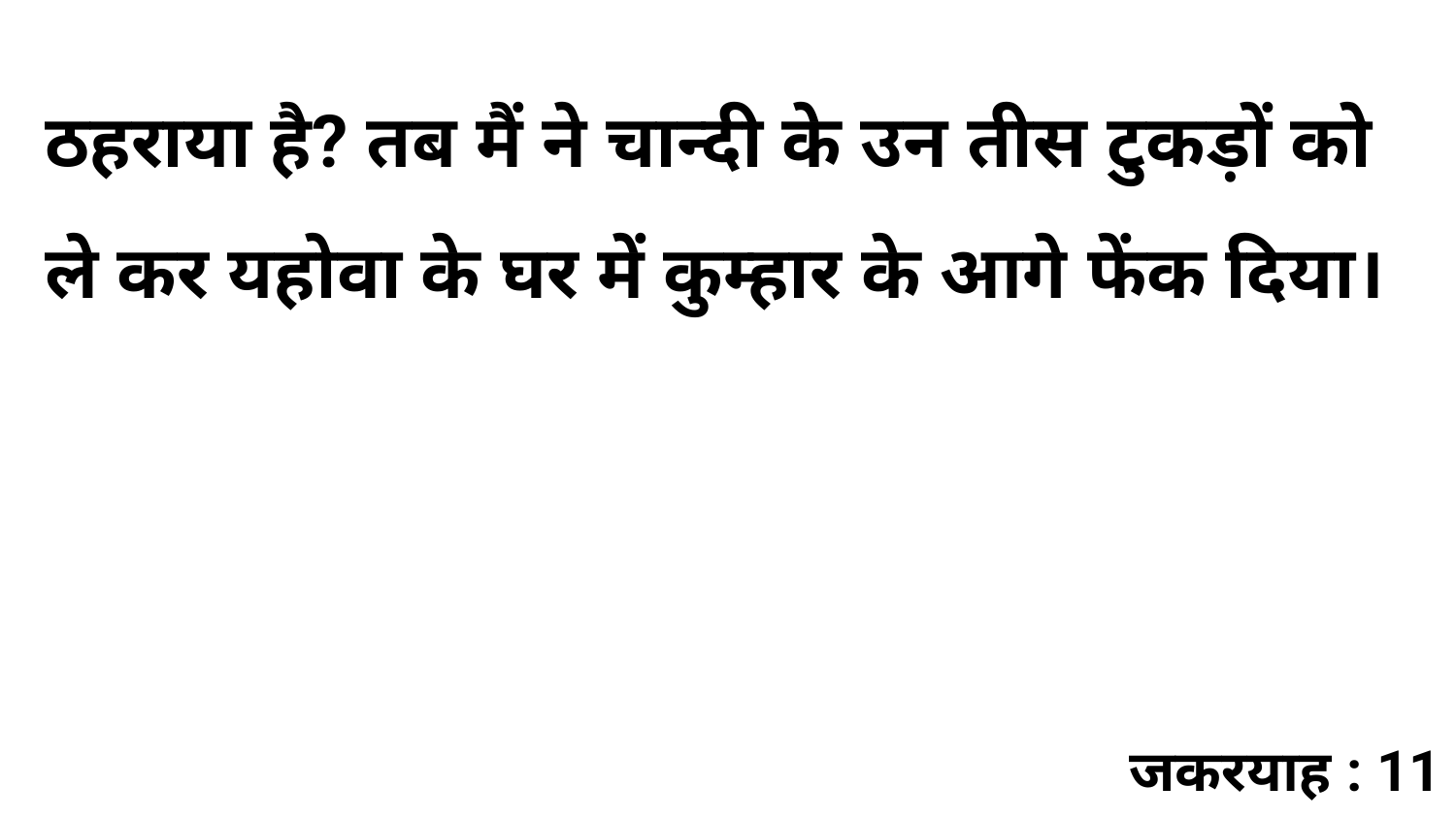

ठहराया है? तब मैं ने चान्दी के उन तीस टुकड़ों को ले कर यहोवा के घर में कुम्हार के आगे फेंक दिया।
जकरयाह : 11